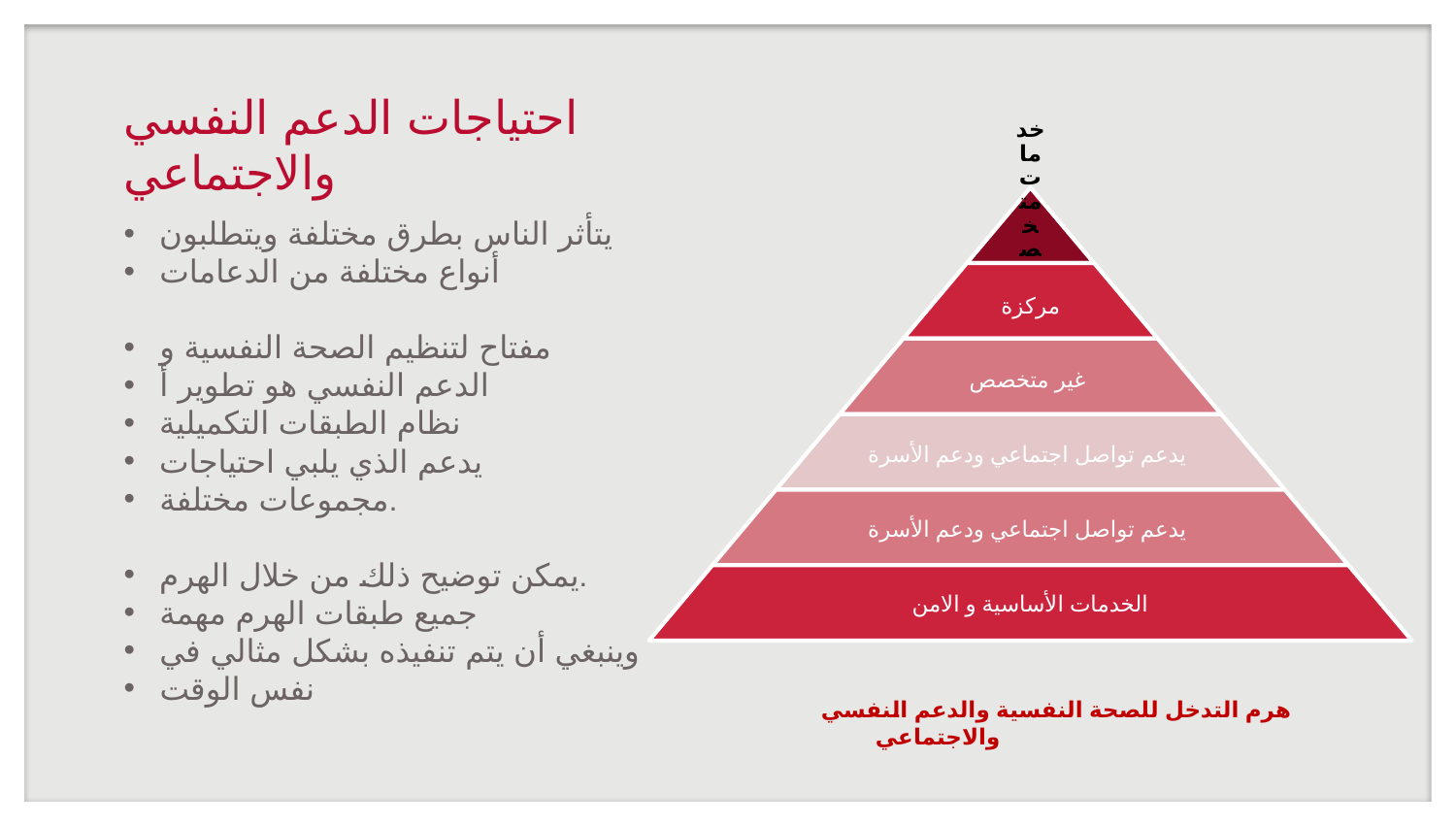

# احتياجات الدعم النفسي والاجتماعي
خدمات متخصصة مركزة
مركزة
غير متخصص
يدعم تواصل اجتماعي ودعم الأسرة
يدعم تواصل اجتماعي ودعم الأسرة
الخدمات الأساسية و الامن
يتأثر الناس بطرق مختلفة ويتطلبون
أنواع مختلفة من الدعامات

مفتاح لتنظيم الصحة النفسية و
الدعم النفسي هو تطوير أ
نظام الطبقات التكميلية
يدعم الذي يلبي احتياجات
مجموعات مختلفة.

يمكن توضيح ذلك من خلال الهرم.
جميع طبقات الهرم مهمة
وينبغي أن يتم تنفيذه بشكل مثالي في
نفس الوقت
هرم التدخل للصحة النفسية والدعم النفسي والاجتماعي